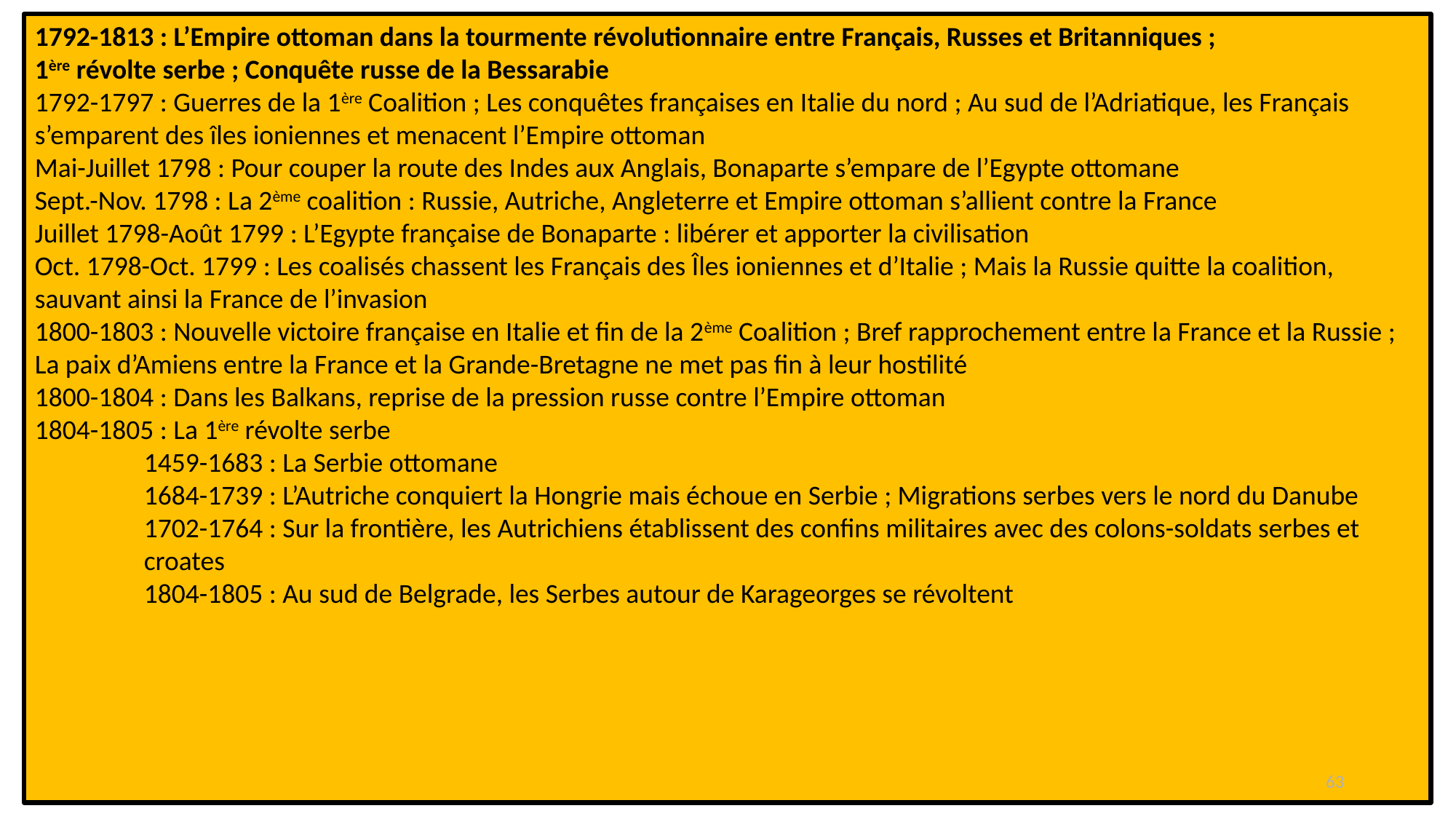

1792-1813 : L’Empire ottoman dans la tourmente révolutionnaire entre Français, Russes et Britanniques ;
1ère révolte serbe ; Conquête russe de la Bessarabie
1792-1797 : Guerres de la 1ère Coalition ; Les conquêtes françaises en Italie du nord ; Au sud de l’Adriatique, les Français s’emparent des îles ioniennes et menacent l’Empire ottoman
Mai-Juillet 1798 : Pour couper la route des Indes aux Anglais, Bonaparte s’empare de l’Egypte ottomane
Sept.-Nov. 1798 : La 2ème coalition : Russie, Autriche, Angleterre et Empire ottoman s’allient contre la France
Juillet 1798-Août 1799 : L’Egypte française de Bonaparte : libérer et apporter la civilisation
Oct. 1798-Oct. 1799 : Les coalisés chassent les Français des Îles ioniennes et d’Italie ; Mais la Russie quitte la coalition, sauvant ainsi la France de l’invasion
1800-1803 : Nouvelle victoire française en Italie et fin de la 2ème Coalition ; Bref rapprochement entre la France et la Russie ; La paix d’Amiens entre la France et la Grande-Bretagne ne met pas fin à leur hostilité
1800-1804 : Dans les Balkans, reprise de la pression russe contre l’Empire ottoman
1804-1805 : La 1ère révolte serbe
	1459-1683 : La Serbie ottomane
	1684-1739 : L’Autriche conquiert la Hongrie mais échoue en Serbie ; Migrations serbes vers le nord du Danube
	1702-1764 : Sur la frontière, les Autrichiens établissent des confins militaires avec des colons-soldats serbes et 	croates
	1804-1805 : Au sud de Belgrade, les Serbes autour de Karageorges se révoltent

63